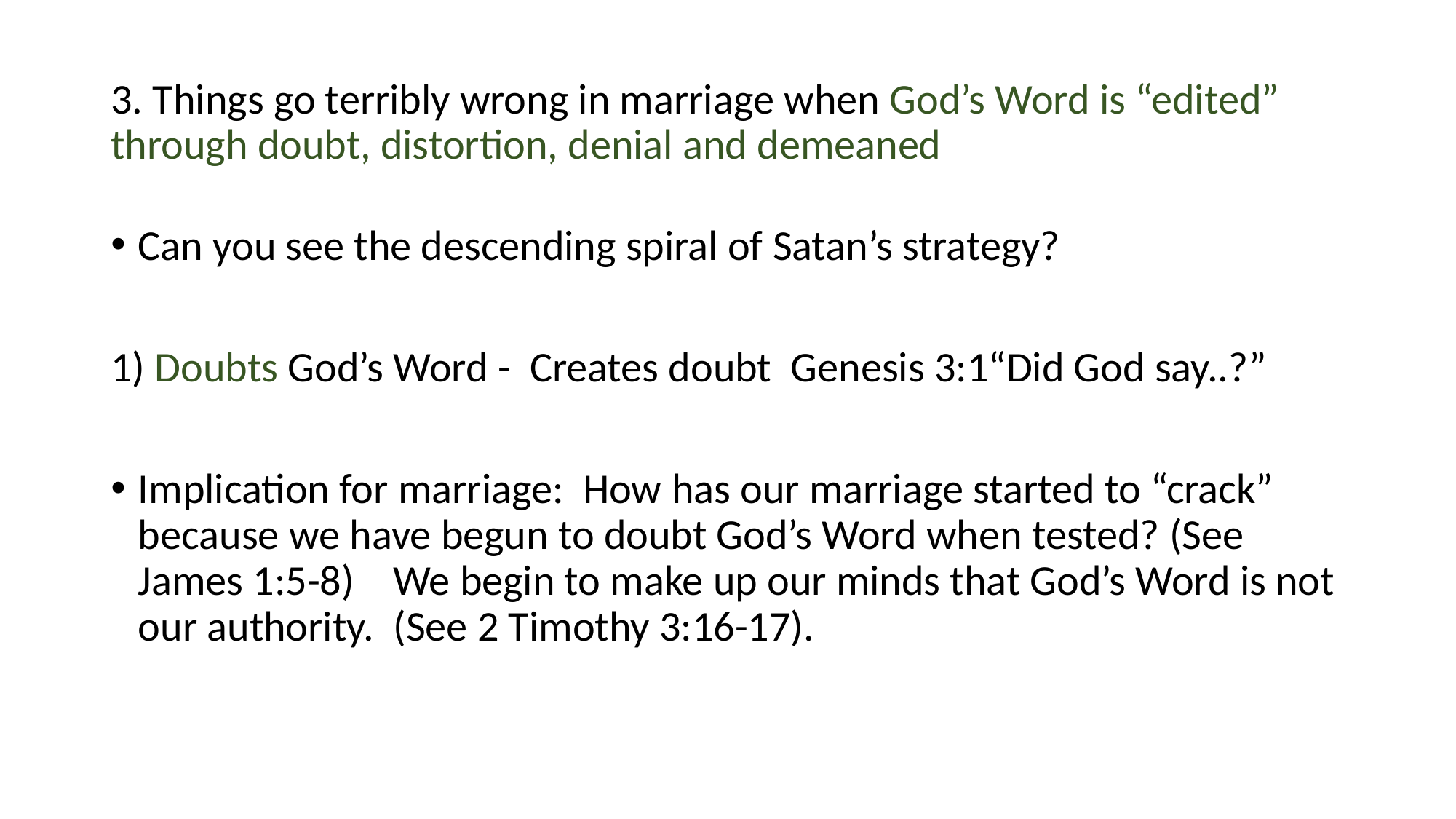

# 3. Things go terribly wrong in marriage when God’s Word is “edited” through doubt, distortion, denial and demeaned
Can you see the descending spiral of Satan’s strategy?

1) Doubts God’s Word -  Creates doubt  Genesis 3:1“Did God say..?”

Implication for marriage:  How has our marriage started to “crack” because we have begun to doubt God’s Word when tested? (See James 1:5-8)    We begin to make up our minds that God’s Word is not our authority.  (See 2 Timothy 3:16-17).